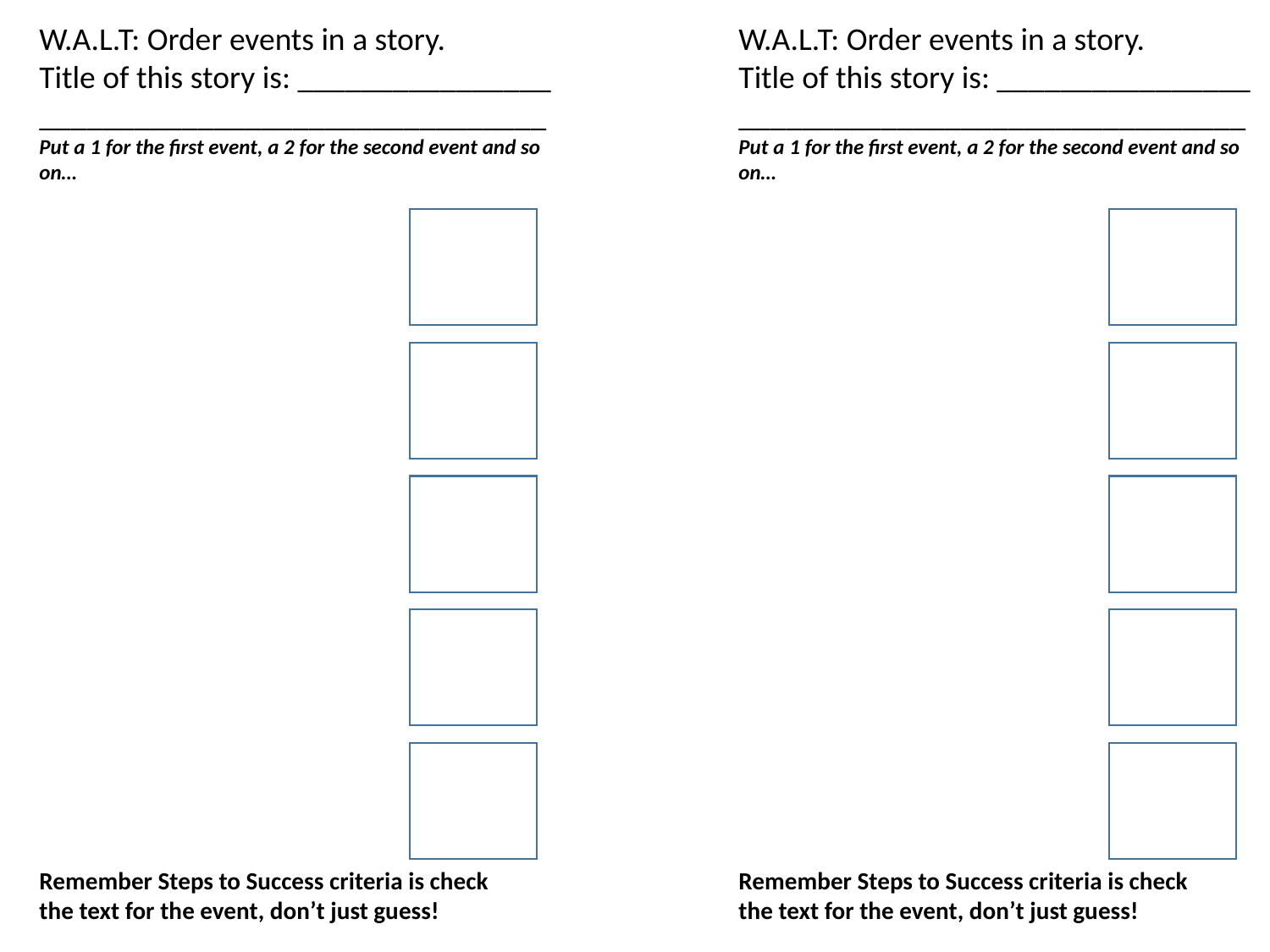

W.A.L.T: Order events in a story.
Title of this story is: ________________
________________________________
Put a 1 for the first event, a 2 for the second event and so on…
W.A.L.T: Order events in a story.
Title of this story is: ________________
________________________________
Put a 1 for the first event, a 2 for the second event and so on…

Remember Steps to Success criteria is check the text for the event, don’t just guess!
Remember Steps to Success criteria is check the text for the event, don’t just guess!